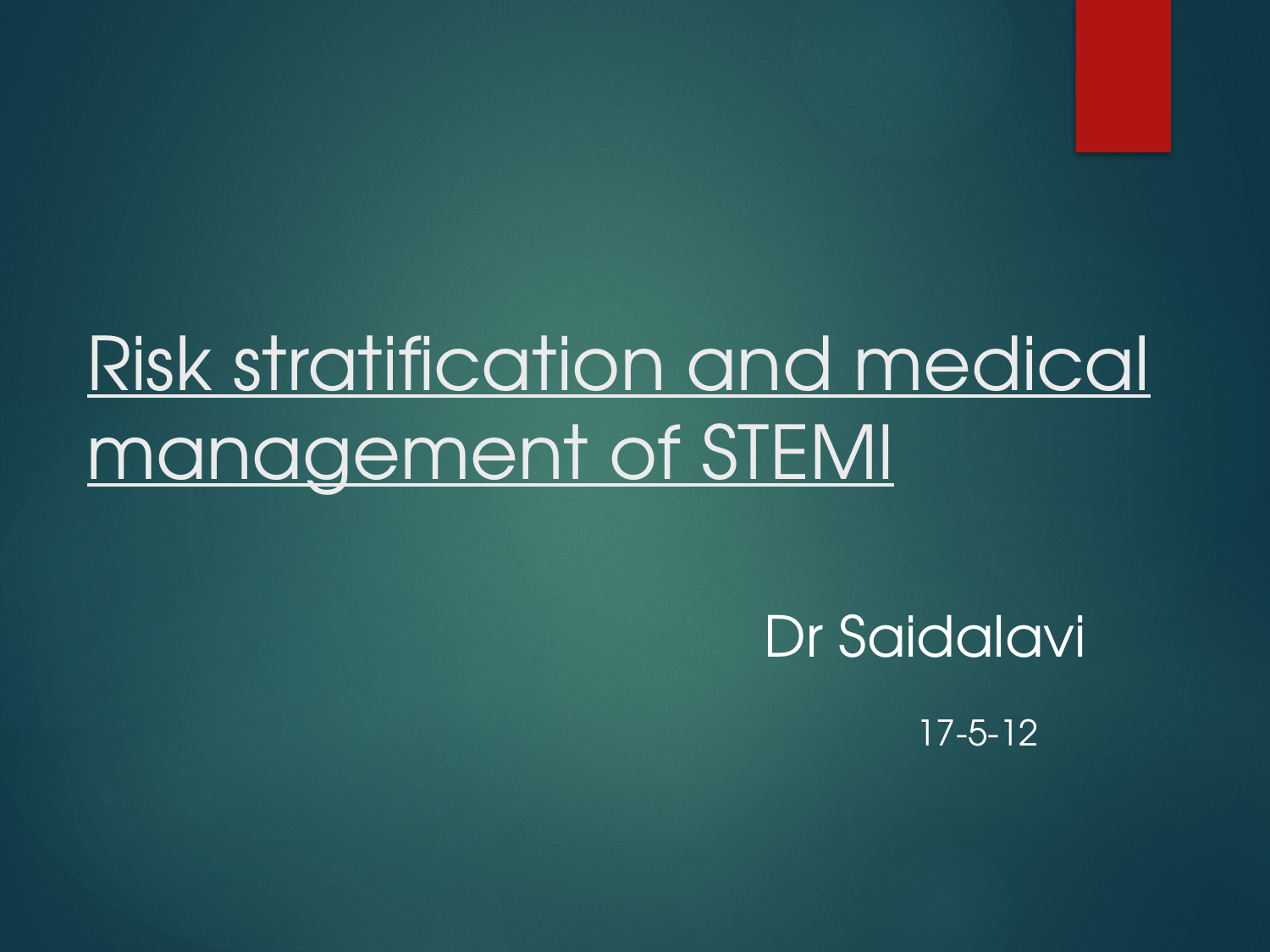

Risk stratification and medical management of STEMI
                                 Dr Saidalavi
                                                     17-5-12